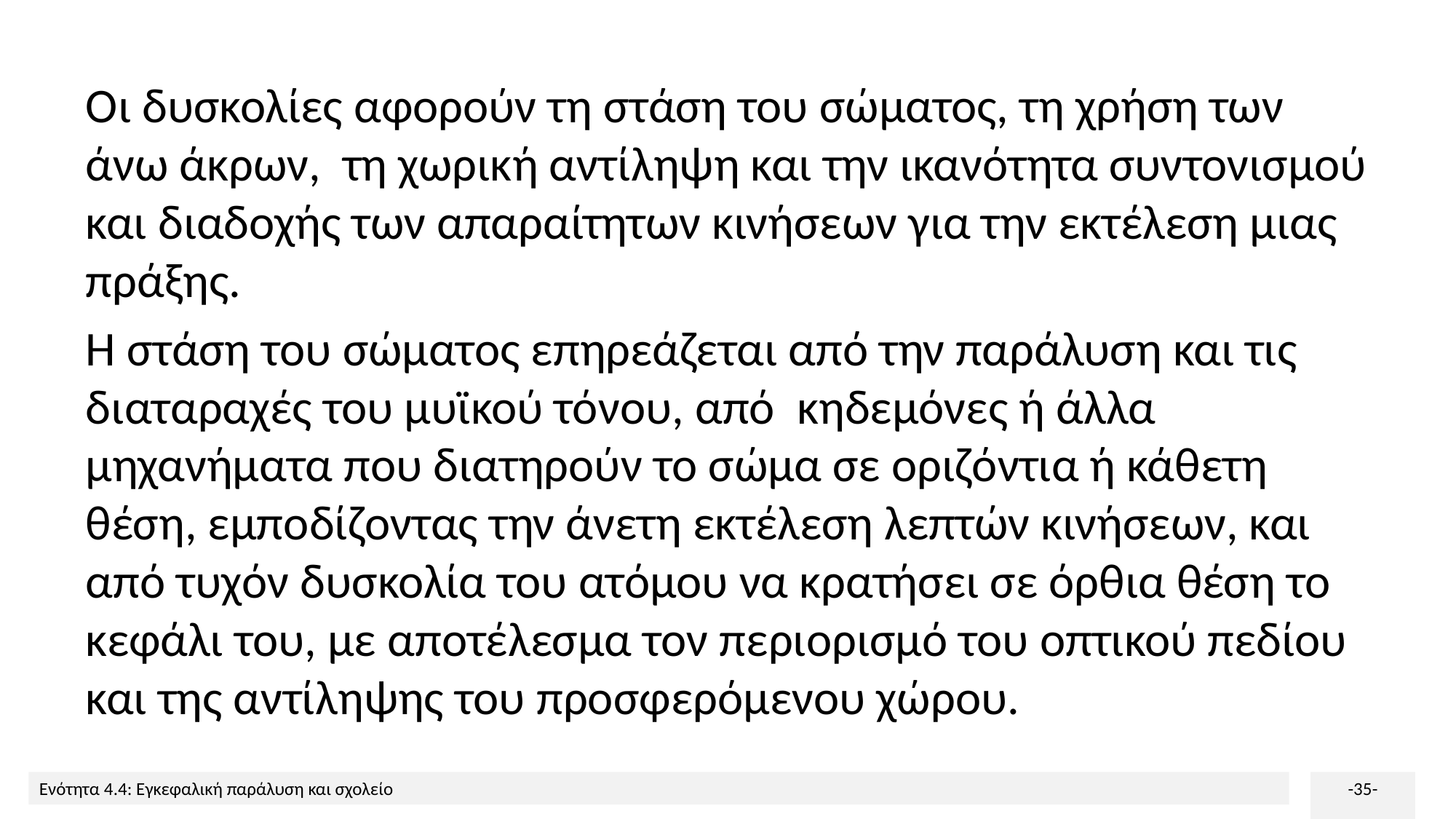

Οι δυσκολίες αφορούν τη στάση του σώματος, τη χρήση των άνω άκρων,  τη χωρική αντίληψη και την ικανότητα συντονισμού και διαδοχής των απαραίτητων κινήσεων για την εκτέλεση μιας πράξης.
Η στάση του σώματος επηρεάζεται από την παράλυση και τις διαταραχές του μυϊκού τόνου, από  κηδεμόνες ή άλλα μηχανήματα που διατηρούν το σώμα σε οριζόντια ή κάθετη θέση, εμποδίζοντας την άνετη εκτέλεση λεπτών κινήσεων, και από τυχόν δυσκολία του ατόμου να κρατήσει σε όρθια θέση το κεφάλι του, με αποτέλεσμα τον περιορισμό του οπτικού πεδίου και της αντίληψης του προσφερόμενου χώρου.